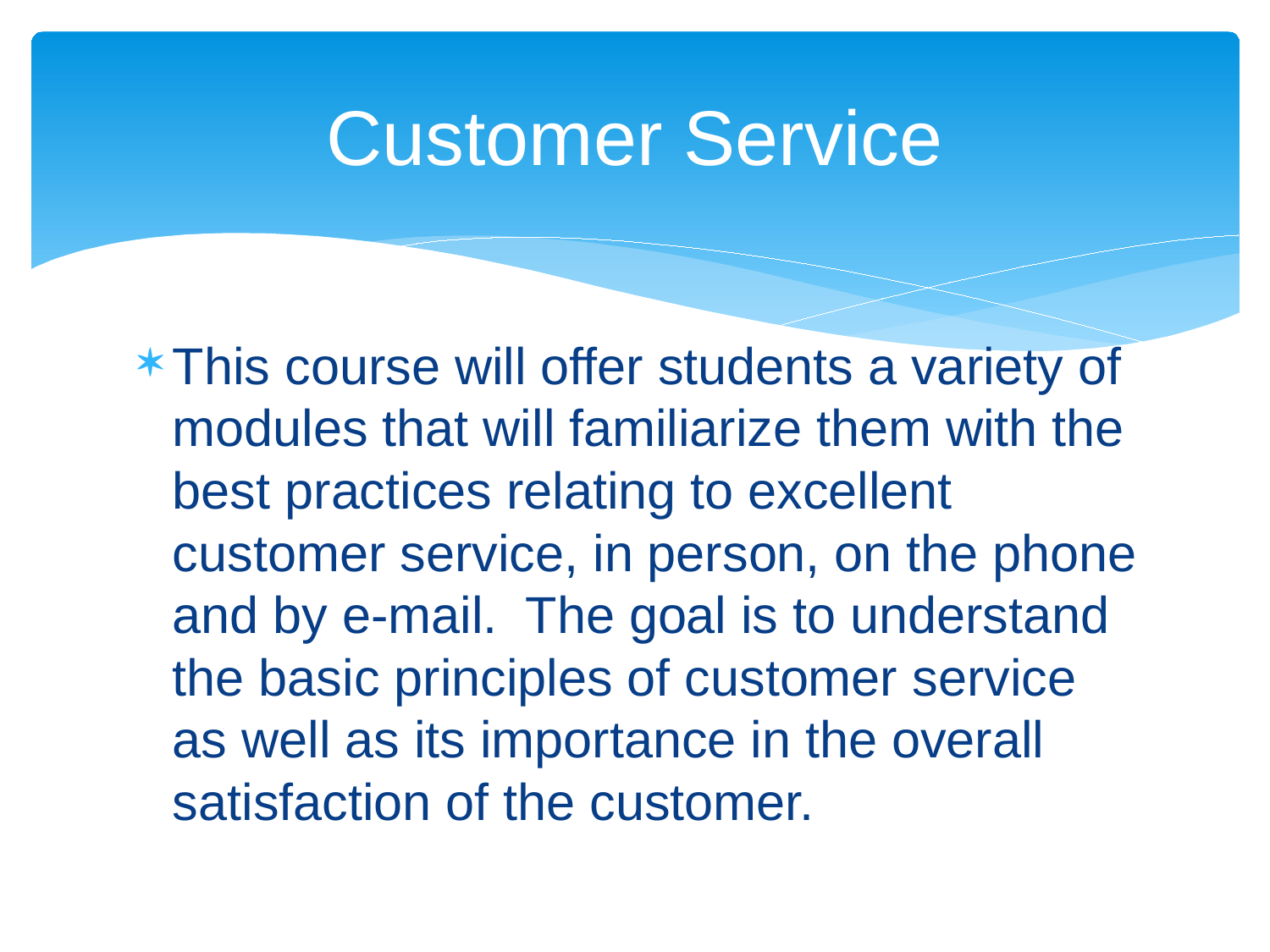

# Customer Service
This course will offer students a variety of modules that will familiarize them with the best practices relating to excellent customer service, in person, on the phone and by e-mail.  The goal is to understand the basic principles of customer service as well as its importance in the overall satisfaction of the customer.